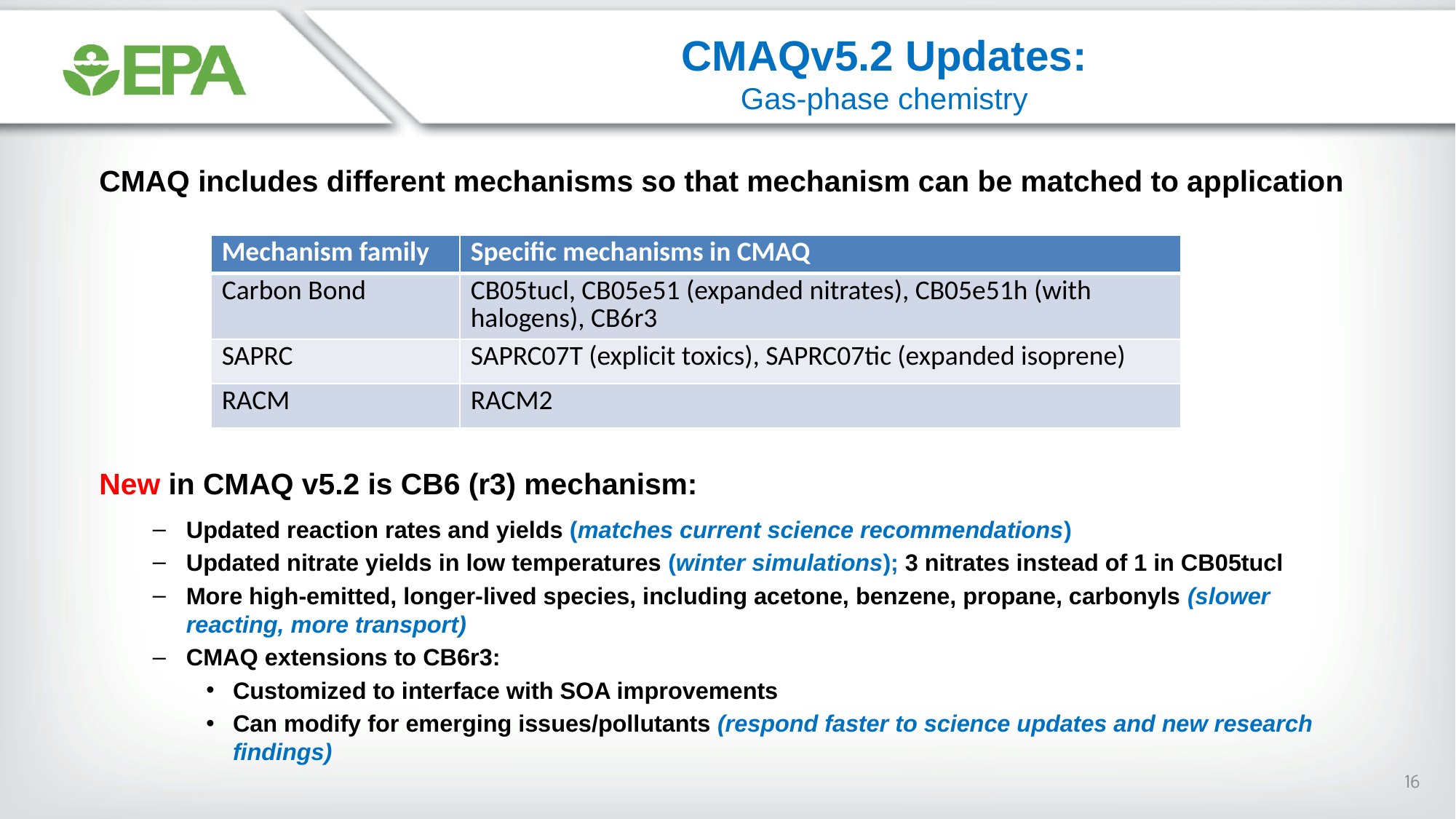

CMAQv5.2 Updates:
Gas-phase chemistry
CMAQ includes different mechanisms so that mechanism can be matched to application

New in CMAQ v5.2 is CB6 (r3) mechanism:
Updated reaction rates and yields (matches current science recommendations)
Updated nitrate yields in low temperatures (winter simulations); 3 nitrates instead of 1 in CB05tucl
More high-emitted, longer-lived species, including acetone, benzene, propane, carbonyls (slower reacting, more transport)
CMAQ extensions to CB6r3:
Customized to interface with SOA improvements
Can modify for emerging issues/pollutants (respond faster to science updates and new research findings)
| Mechanism family | Specific mechanisms in CMAQ |
| --- | --- |
| Carbon Bond | CB05tucl, CB05e51 (expanded nitrates), CB05e51h (with halogens), CB6r3 |
| SAPRC | SAPRC07T (explicit toxics), SAPRC07tic (expanded isoprene) |
| RACM | RACM2 |

16